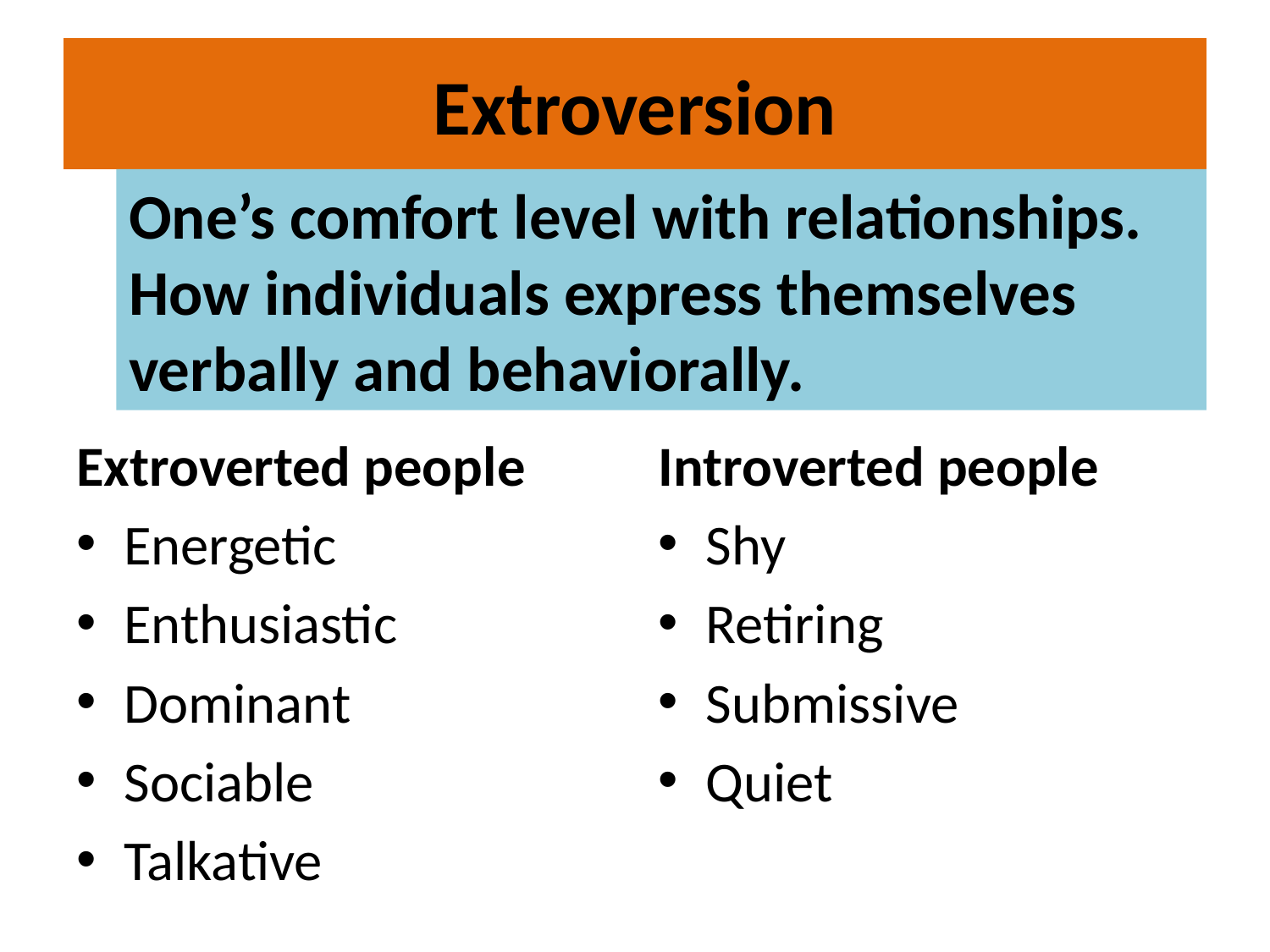

# Extroversion
One’s comfort level with relationships. How individuals express themselves verbally and behaviorally.
Extroverted people
Energetic
Enthusiastic
Dominant
Sociable
Talkative
Introverted people
Shy
Retiring
Submissive
Quiet